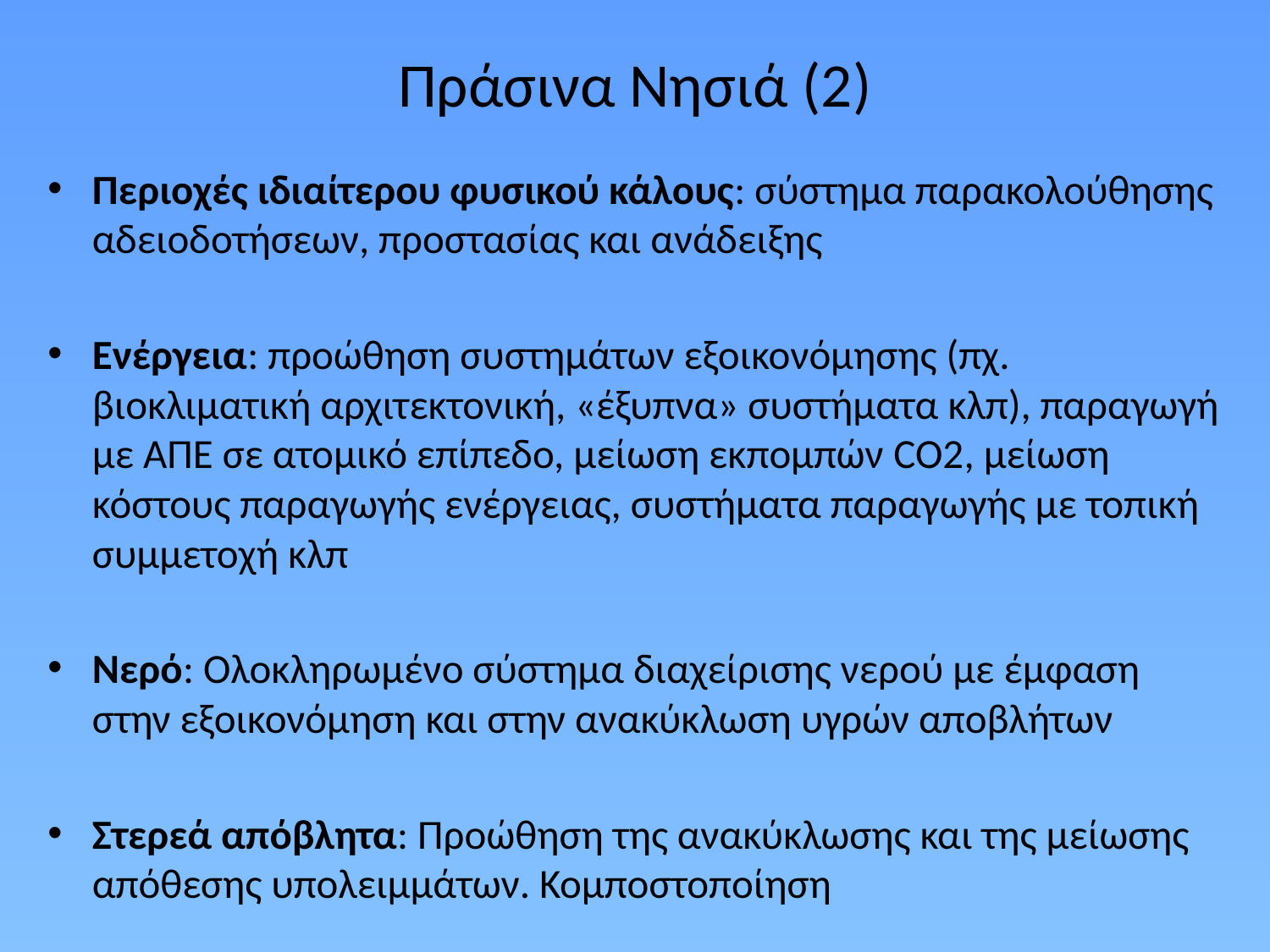

# Πράσινα Νησιά (2)
Περιοχές ιδιαίτερου φυσικού κάλους: σύστημα παρακολούθησης αδειοδοτήσεων, προστασίας και ανάδειξης

Ενέργεια: προώθηση συστημάτων εξοικονόμησης (πχ. βιοκλιματική αρχιτεκτονική, «έξυπνα» συστήματα κλπ), παραγωγή με ΑΠΕ σε ατομικό επίπεδο, μείωση εκπομπών CO2, μείωση κόστους παραγωγής ενέργειας, συστήματα παραγωγής με τοπική συμμετοχή κλπ

Νερό: Ολοκληρωμένο σύστημα διαχείρισης νερού με έμφαση στην εξοικονόμηση και στην ανακύκλωση υγρών αποβλήτων

Στερεά απόβλητα: Προώθηση της ανακύκλωσης και της μείωσης απόθεσης υπολειμμάτων. Κομποστοποίηση